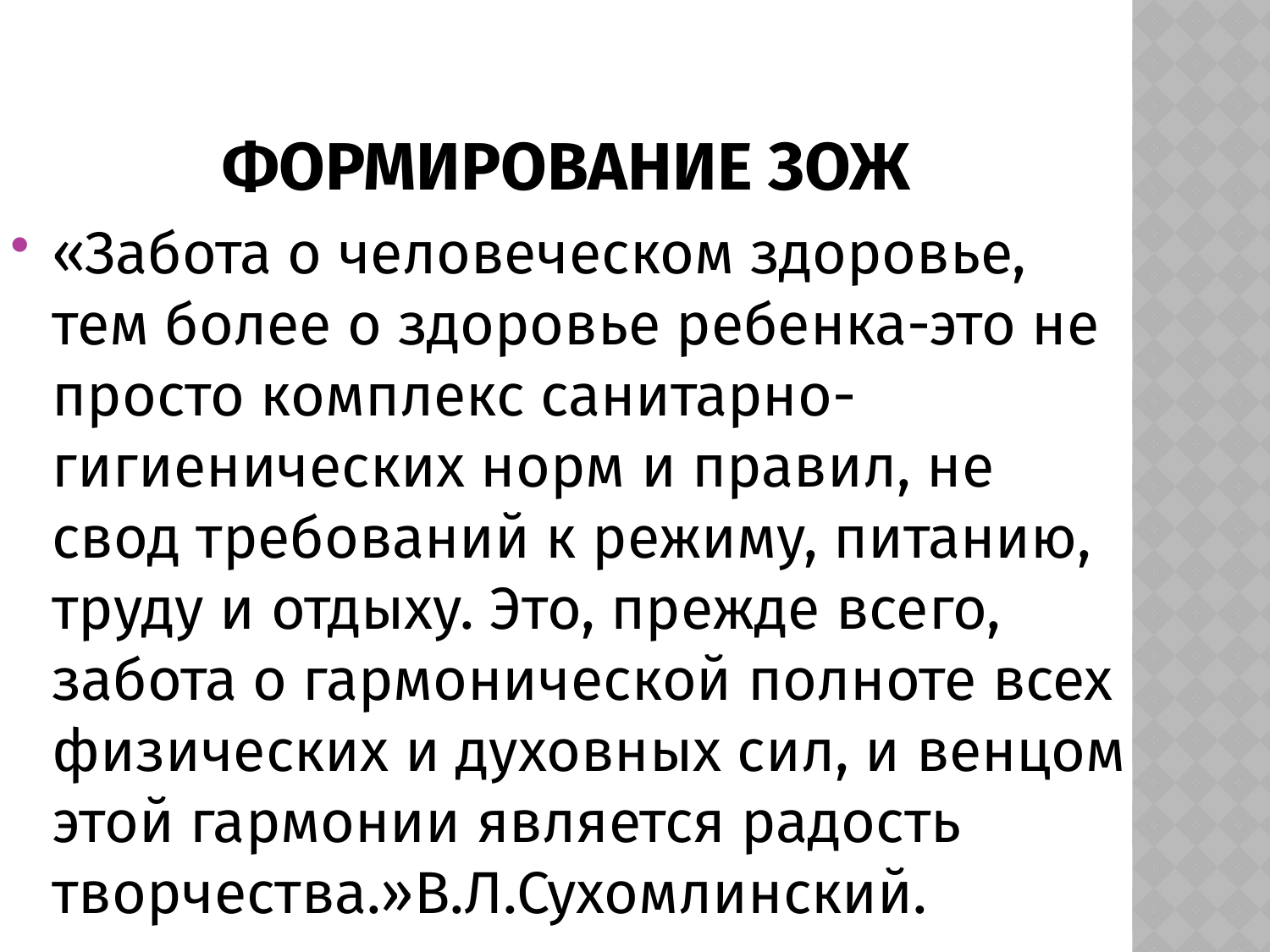

# Формирование ЗОЖ
«Забота о человеческом здоровье, тем более о здоровье ребенка-это не просто комплекс санитарно-гигиенических норм и правил, не свод требований к режиму, питанию, труду и отдыху. Это, прежде всего, забота о гармонической полноте всех физических и духовных сил, и венцом этой гармонии является радость творчества.»В.Л.Сухомлинский.